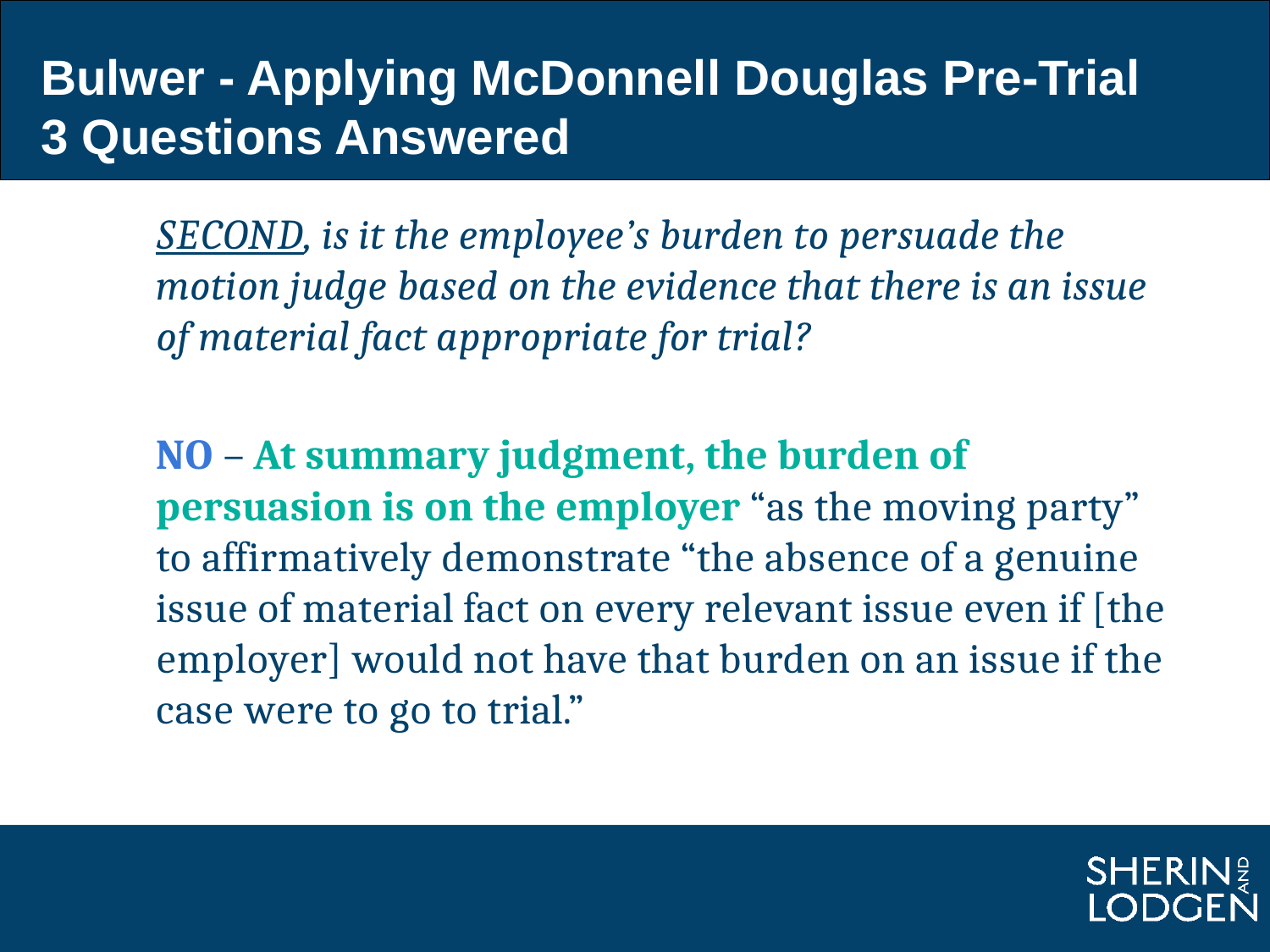

# Bulwer - Applying McDonnell Douglas Pre-Trial 3 Questions Answered
SECOND, is it the employee’s burden to persuade the motion judge based on the evidence that there is an issue of material fact appropriate for trial?

NO – At summary judgment, the burden of persuasion is on the employer “as the moving party” to affirmatively demonstrate “the absence of a genuine issue of material fact on every relevant issue even if [the employer] would not have that burden on an issue if the case were to go to trial.”